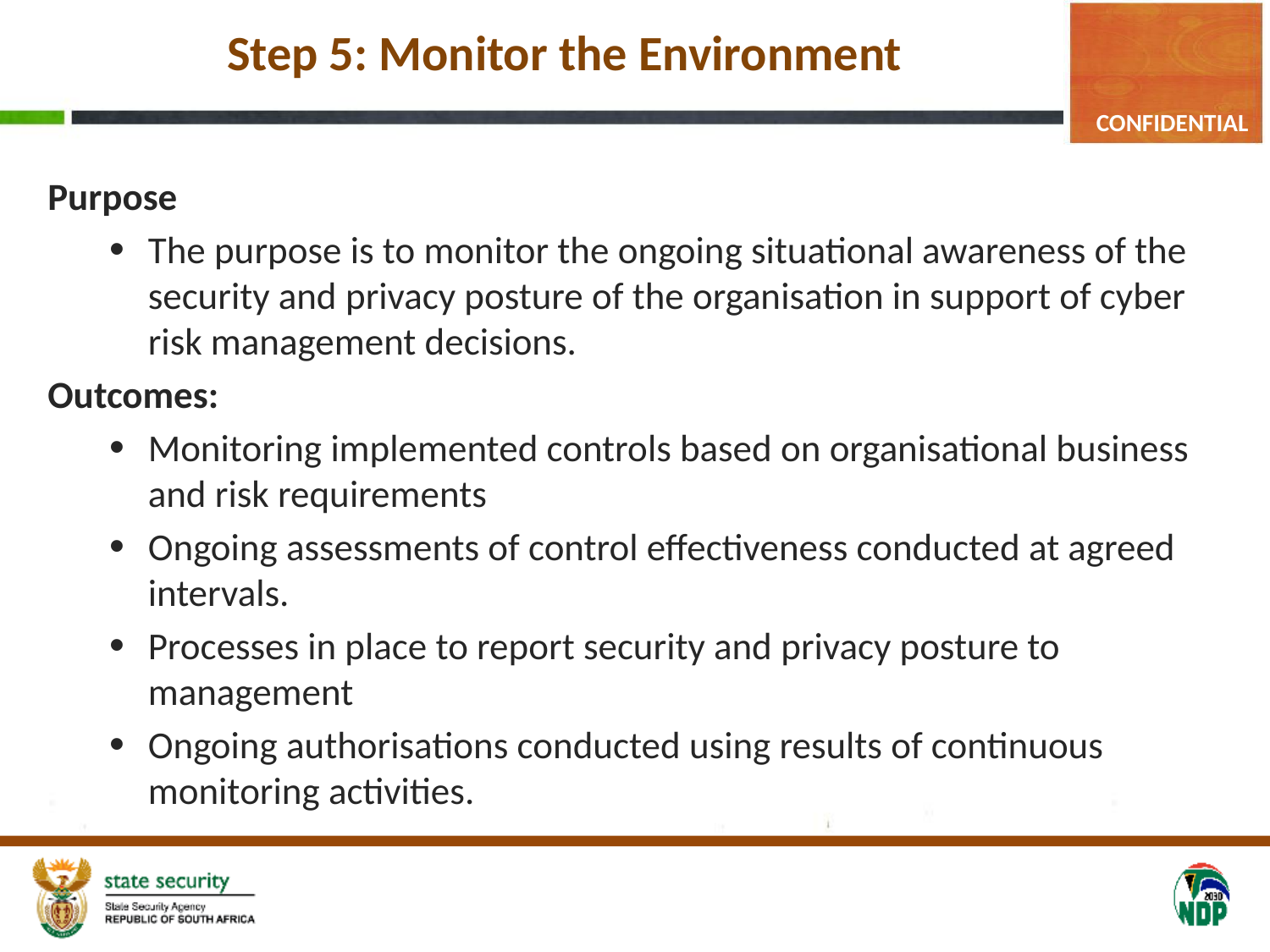

# Step 5: Monitor the Environment
Purpose
The purpose is to monitor the ongoing situational awareness of the security and privacy posture of the organisation in support of cyber risk management decisions.
Outcomes:
Monitoring implemented controls based on organisational business and risk requirements
Ongoing assessments of control effectiveness conducted at agreed intervals.
Processes in place to report security and privacy posture to management
Ongoing authorisations conducted using results of continuous monitoring activities.